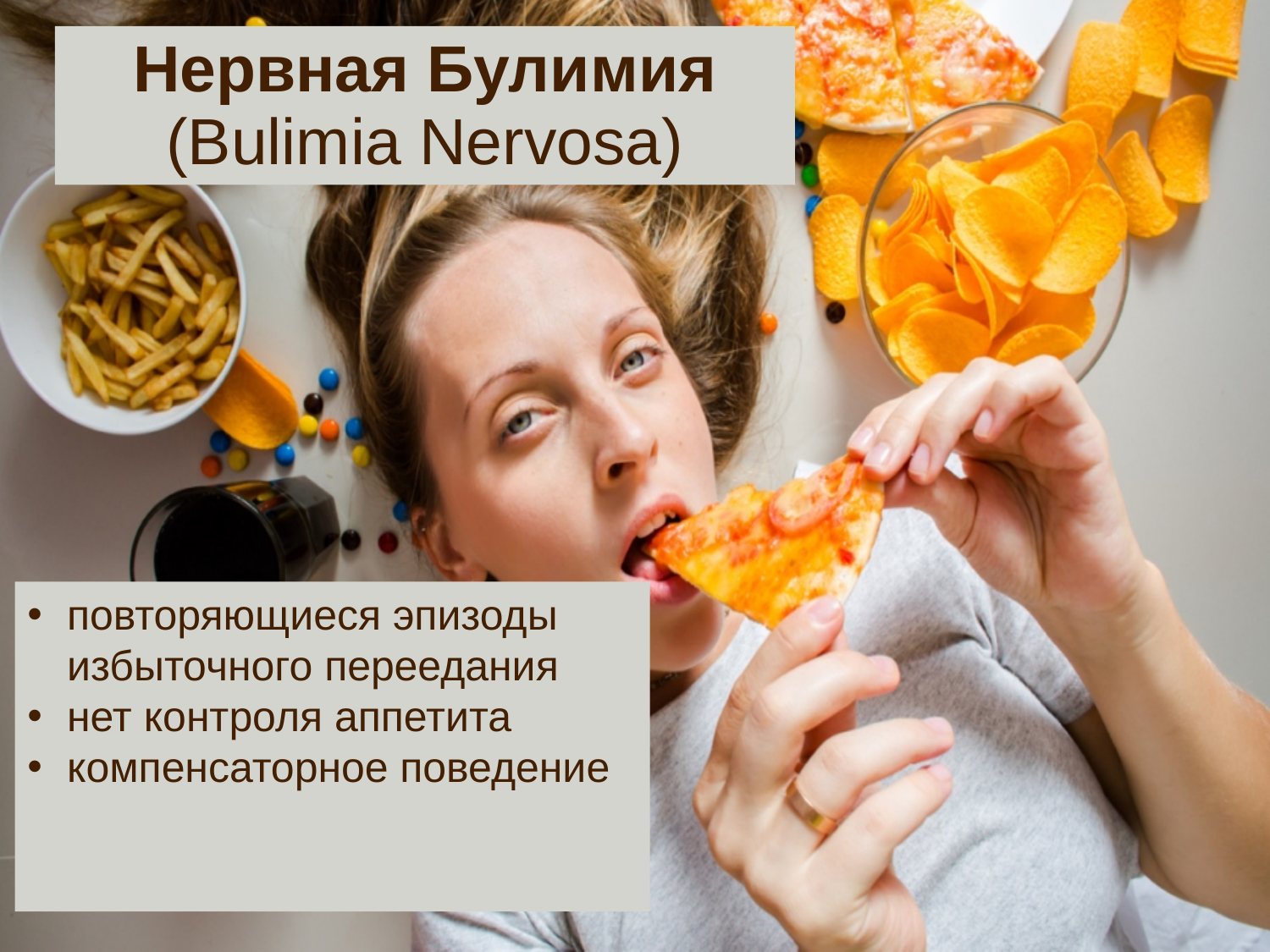

# Нервная Булимия (Bulimia Nervosa)
повторяющиеся эпизоды избыточного переедания
нет контроля аппетита
компенсаторное поведение